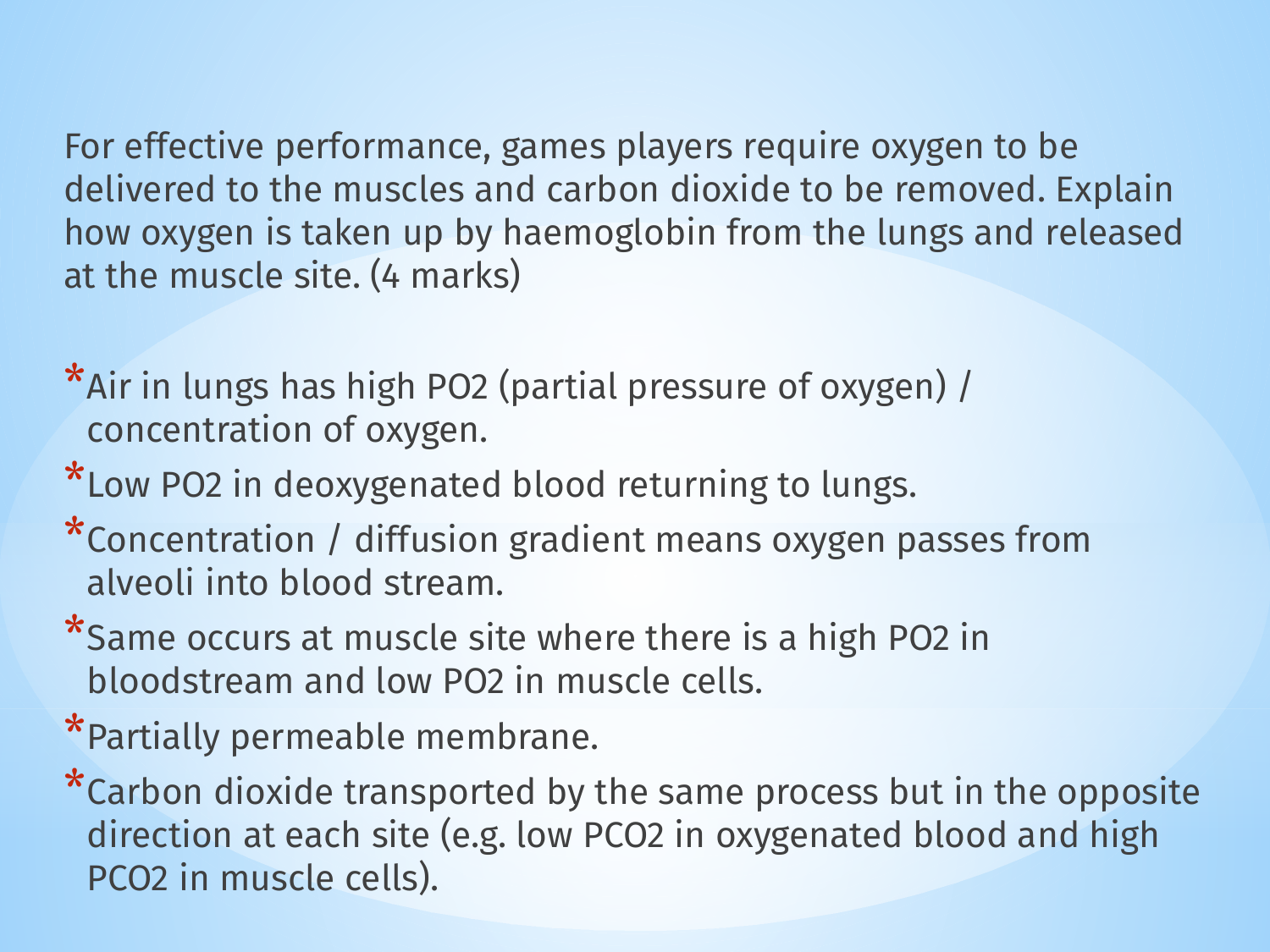

#
For effective performance, games players require oxygen to be delivered to the muscles and carbon dioxide to be removed. Explain how oxygen is taken up by haemoglobin from the lungs and released at the muscle site. (4 marks)

Air in lungs has high PO2 (partial pressure of oxygen) / concentration of oxygen.
Low PO2 in deoxygenated blood returning to lungs.
Concentration / diffusion gradient means oxygen passes from alveoli into blood stream.
Same occurs at muscle site where there is a high PO2 in bloodstream and low PO2 in muscle cells.
Partially permeable membrane.
Carbon dioxide transported by the same process but in the opposite direction at each site (e.g. low PCO2 in oxygenated blood and high PCO2 in muscle cells).